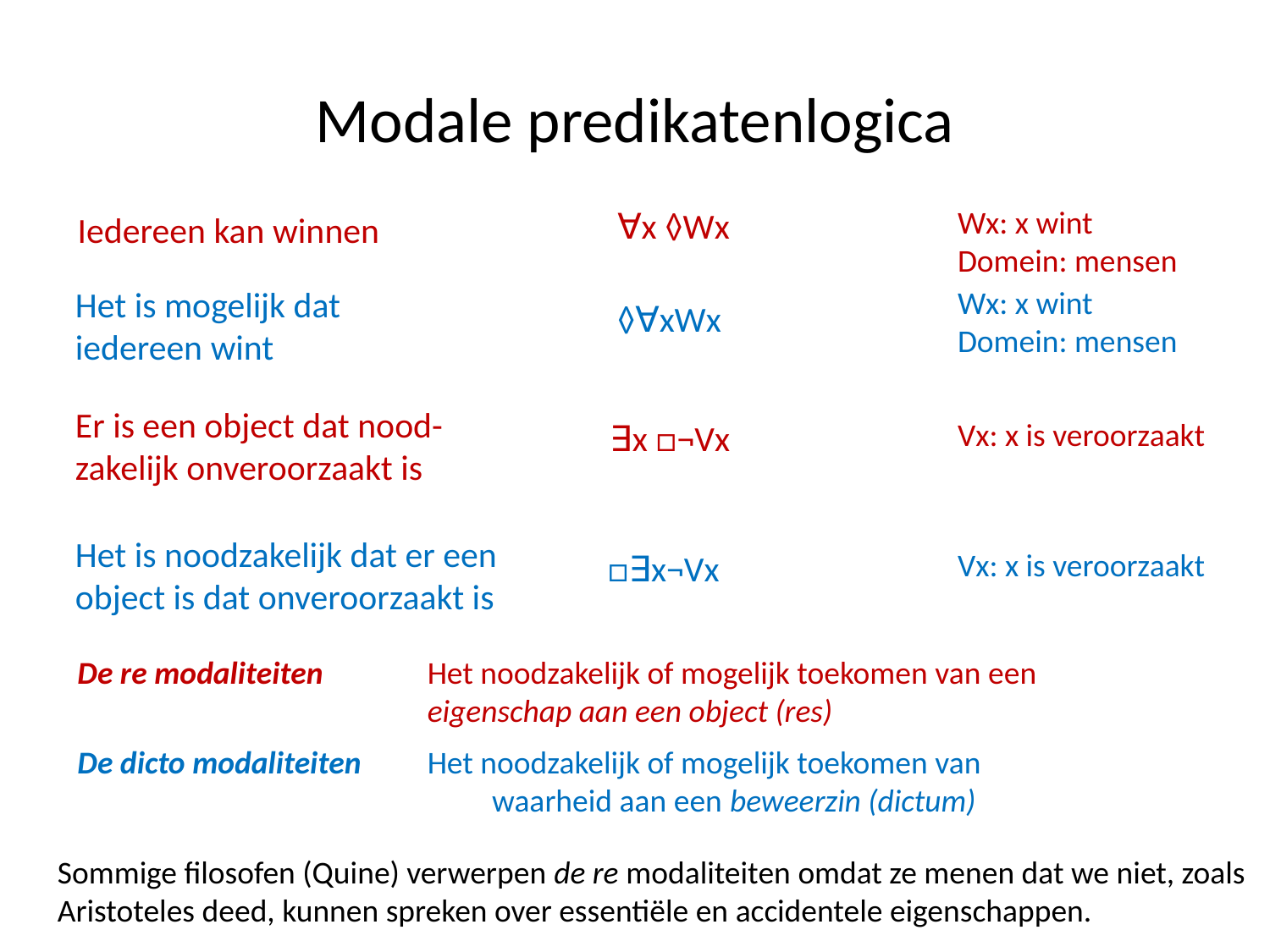

# Modale predikatenlogica
Wx: x wint
Domein: mensen
∀x ◊Wx
Iedereen kan winnen
	Het is mogelijk dat iedereen wint
Wx: x wint
Domein: mensen
◊∀xWx
	Er is een object dat nood-zakelijk onveroorzaakt is
Vx: x is veroorzaakt
∃x □¬Vx
	Het is noodzakelijk dat er een object is dat onveroorzaakt is
Vx: x is veroorzaakt
□∃x¬Vx
De re modaliteiten
Het noodzakelijk of mogelijk toekomen van een eigenschap aan een object (res)
De dicto modaliteiten
Het noodzakelijk of mogelijk toekomen van                                    waarheid aan een beweerzin (dictum)
Sommige filosofen (Quine) verwerpen de re modaliteiten omdat ze menen dat we niet, zoals Aristoteles deed, kunnen spreken over essentiële en accidentele eigenschappen.